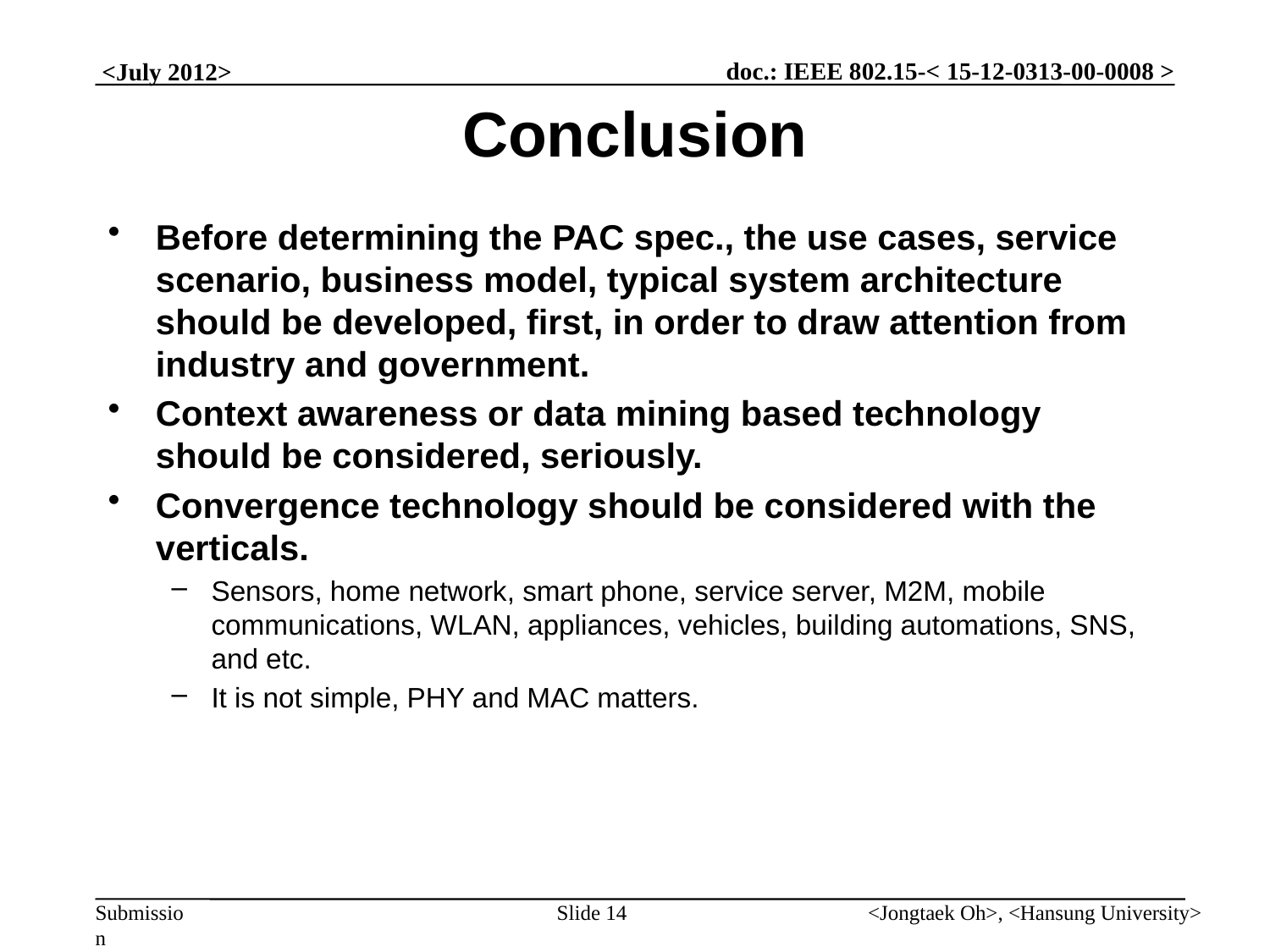

# Conclusion
Before determining the PAC spec., the use cases, service scenario, business model, typical system architecture should be developed, first, in order to draw attention from industry and government.
Context awareness or data mining based technology should be considered, seriously.
Convergence technology should be considered with the verticals.
Sensors, home network, smart phone, service server, M2M, mobile communications, WLAN, appliances, vehicles, building automations, SNS, and etc.
It is not simple, PHY and MAC matters.